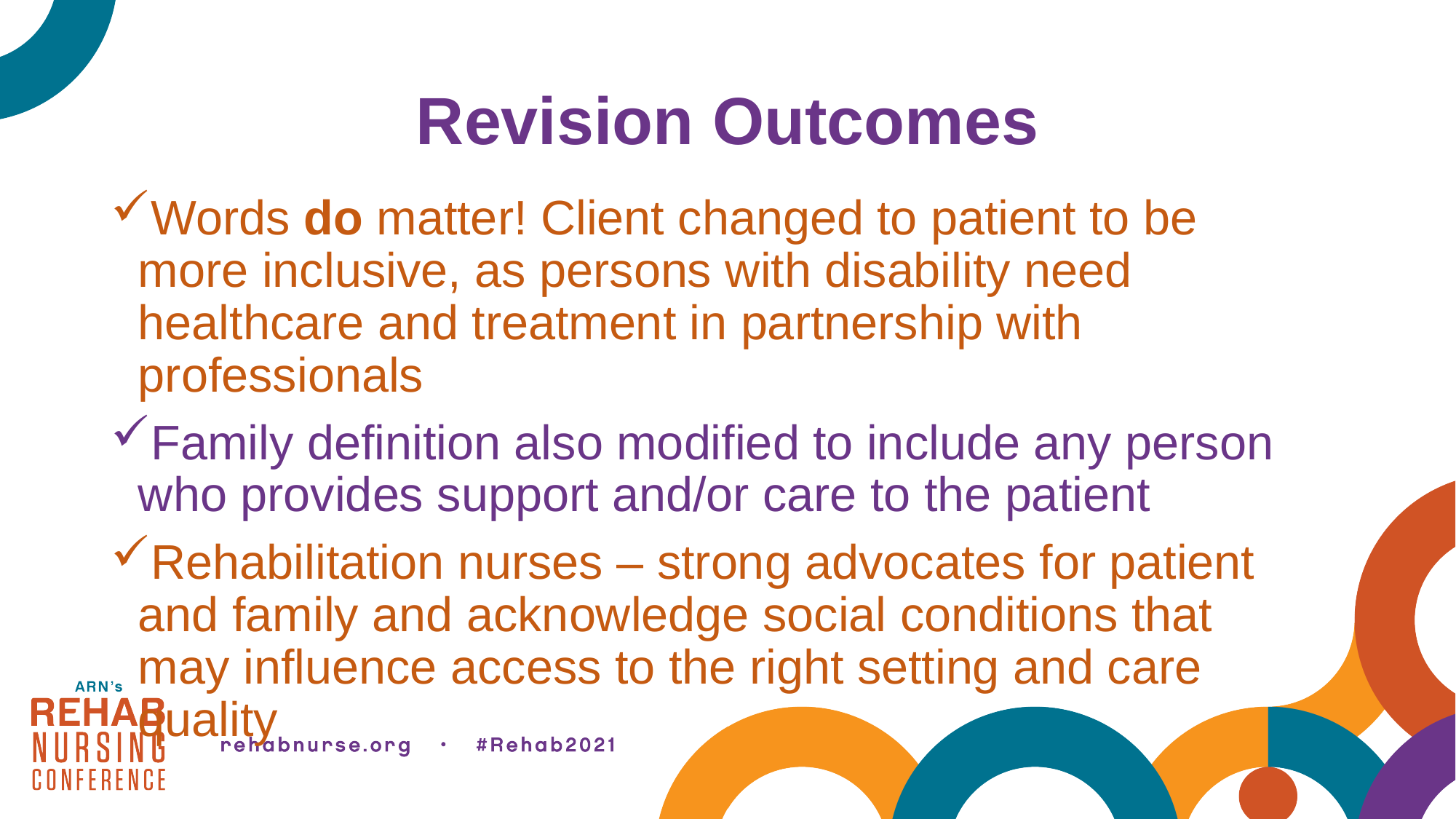

# Revision Outcomes
Words do matter! Client changed to patient to be more inclusive, as persons with disability need healthcare and treatment in partnership with professionals
Family definition also modified to include any person who provides support and/or care to the patient
Rehabilitation nurses – strong advocates for patient and family and acknowledge social conditions that may influence access to the right setting and care quality